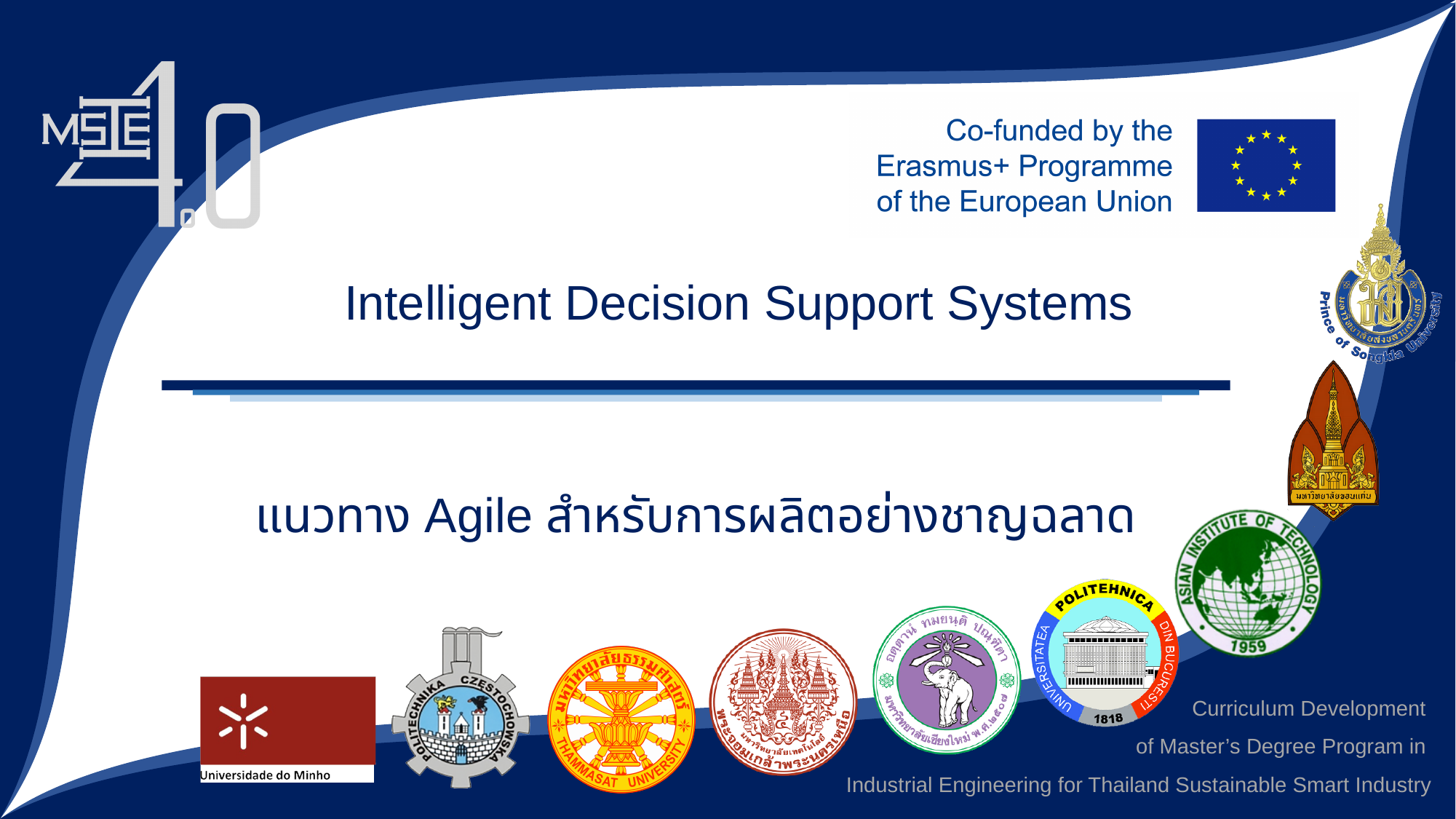

Intelligent Decision Support Systems

แนวทาง Agile สำหรับการผลิตอย่างชาญฉลาด